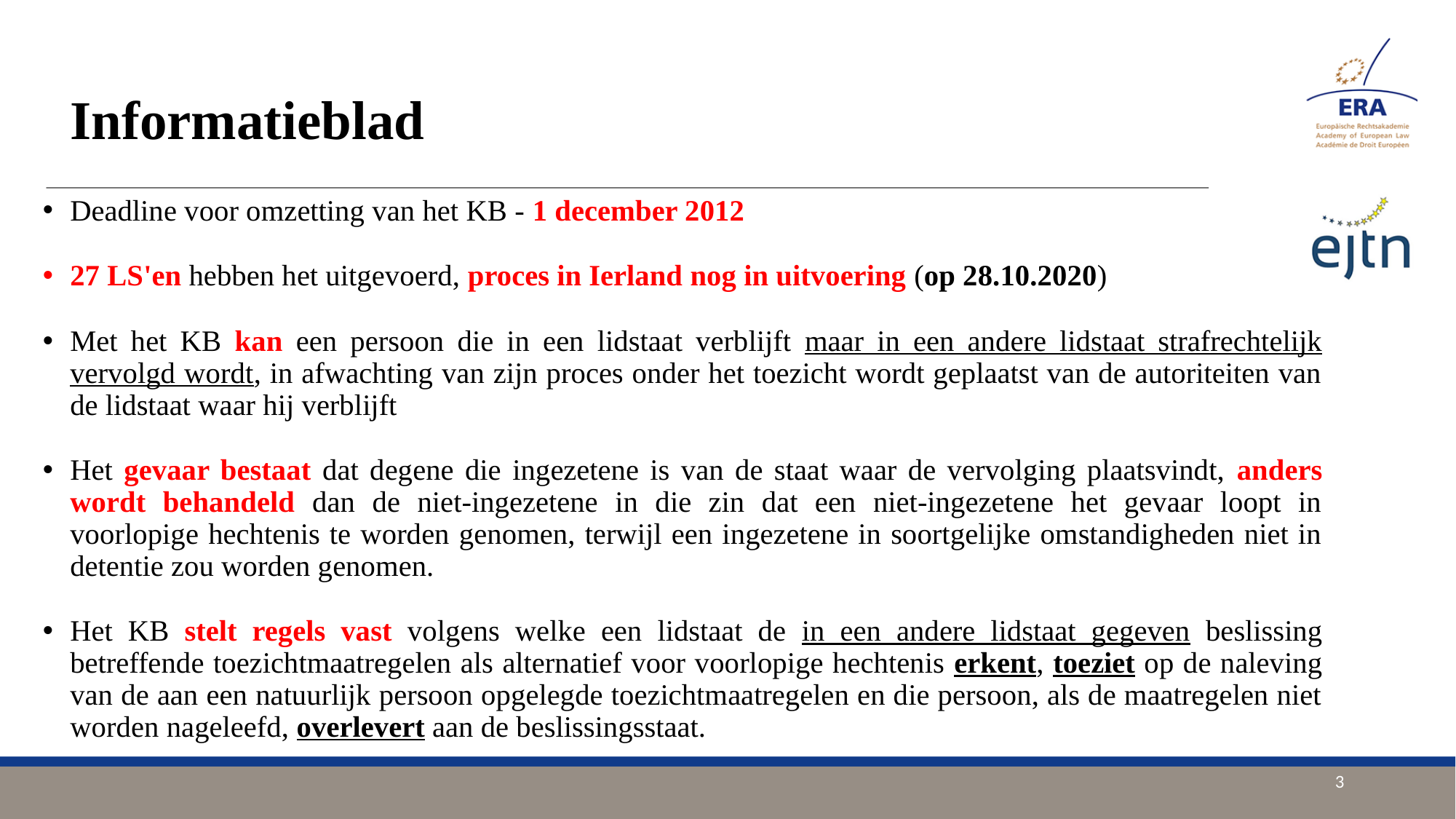

# Informatieblad
Deadline voor omzetting van het KB - 1 december 2012
27 LS'en hebben het uitgevoerd, proces in Ierland nog in uitvoering (op 28.10.2020)
Met het KB kan een persoon die in een lidstaat verblijft maar in een andere lidstaat strafrechtelijk vervolgd wordt, in afwachting van zijn proces onder het toezicht wordt geplaatst van de autoriteiten van de lidstaat waar hij verblijft
Het gevaar bestaat dat degene die ingezetene is van de staat waar de vervolging plaatsvindt, anders wordt behandeld dan de niet-ingezetene in die zin dat een niet-ingezetene het gevaar loopt in voorlopige hechtenis te worden genomen, terwijl een ingezetene in soortgelijke omstandigheden niet in detentie zou worden genomen.
Het KB stelt regels vast volgens welke een lidstaat de in een andere lidstaat gegeven beslissing betreffende toezichtmaatregelen als alternatief voor voorlopige hechtenis erkent, toeziet op de naleving van de aan een natuurlijk persoon opgelegde toezichtmaatregelen en die persoon, als de maatregelen niet worden nageleefd, overlevert aan de beslissingsstaat.
3